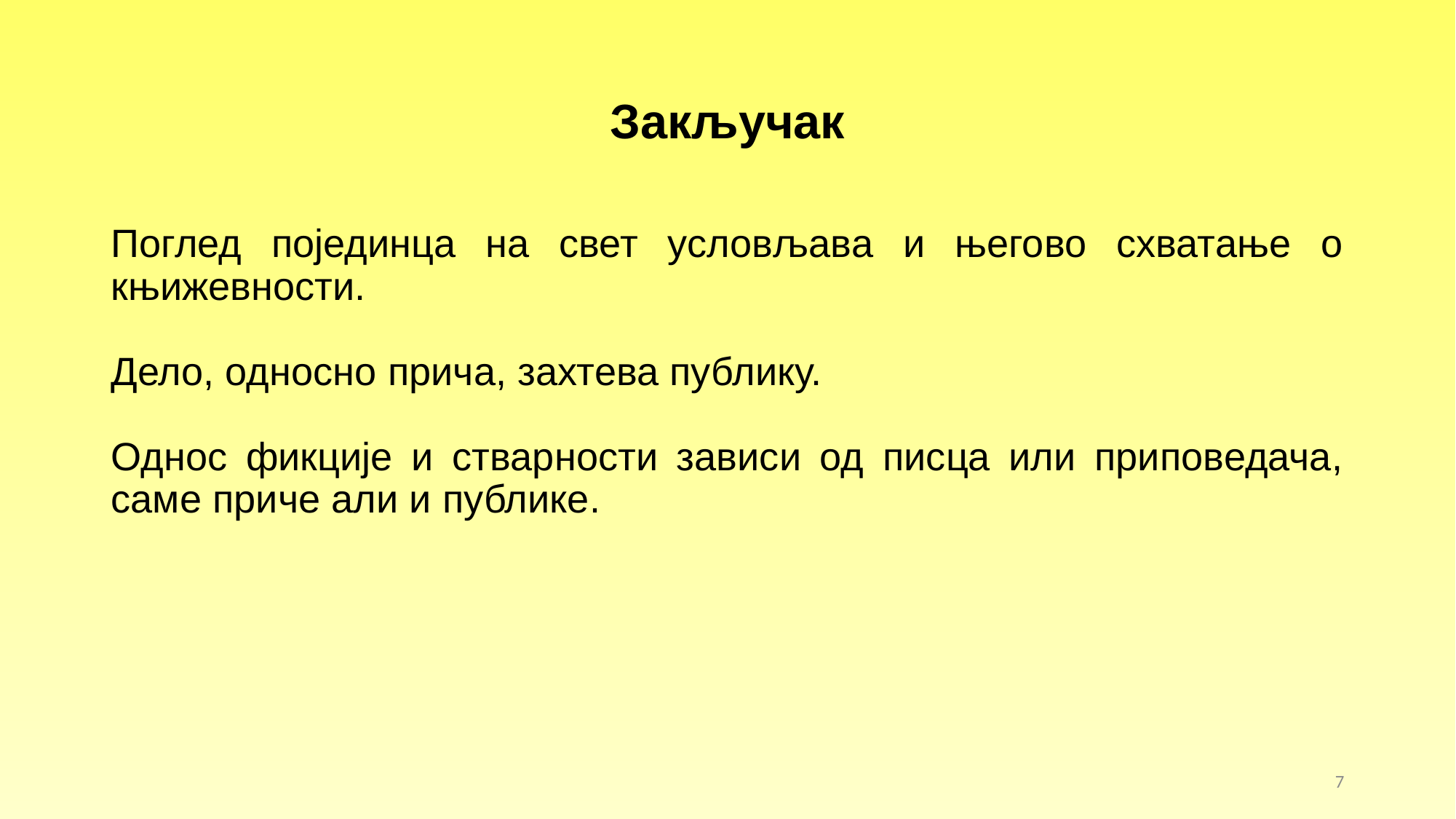

# Закључак
Поглед појединца на свет условљава и његово схватање о књижевности.

Дело, односно прича, захтева публику.

Однос фикције и стварности зависи од писца или приповедача, саме приче али и публике.
7